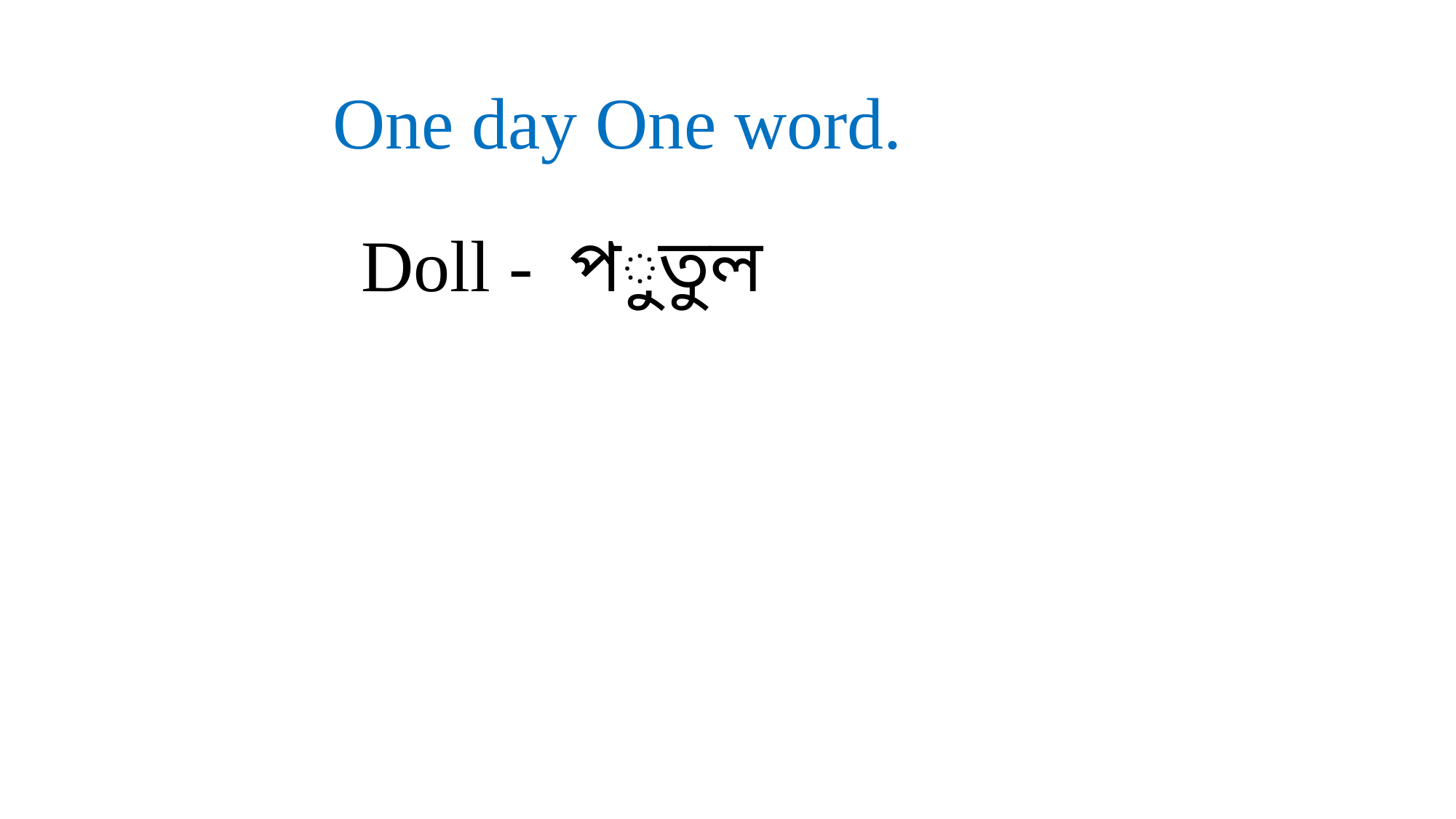

One day One word.

Doll -  পুতুল